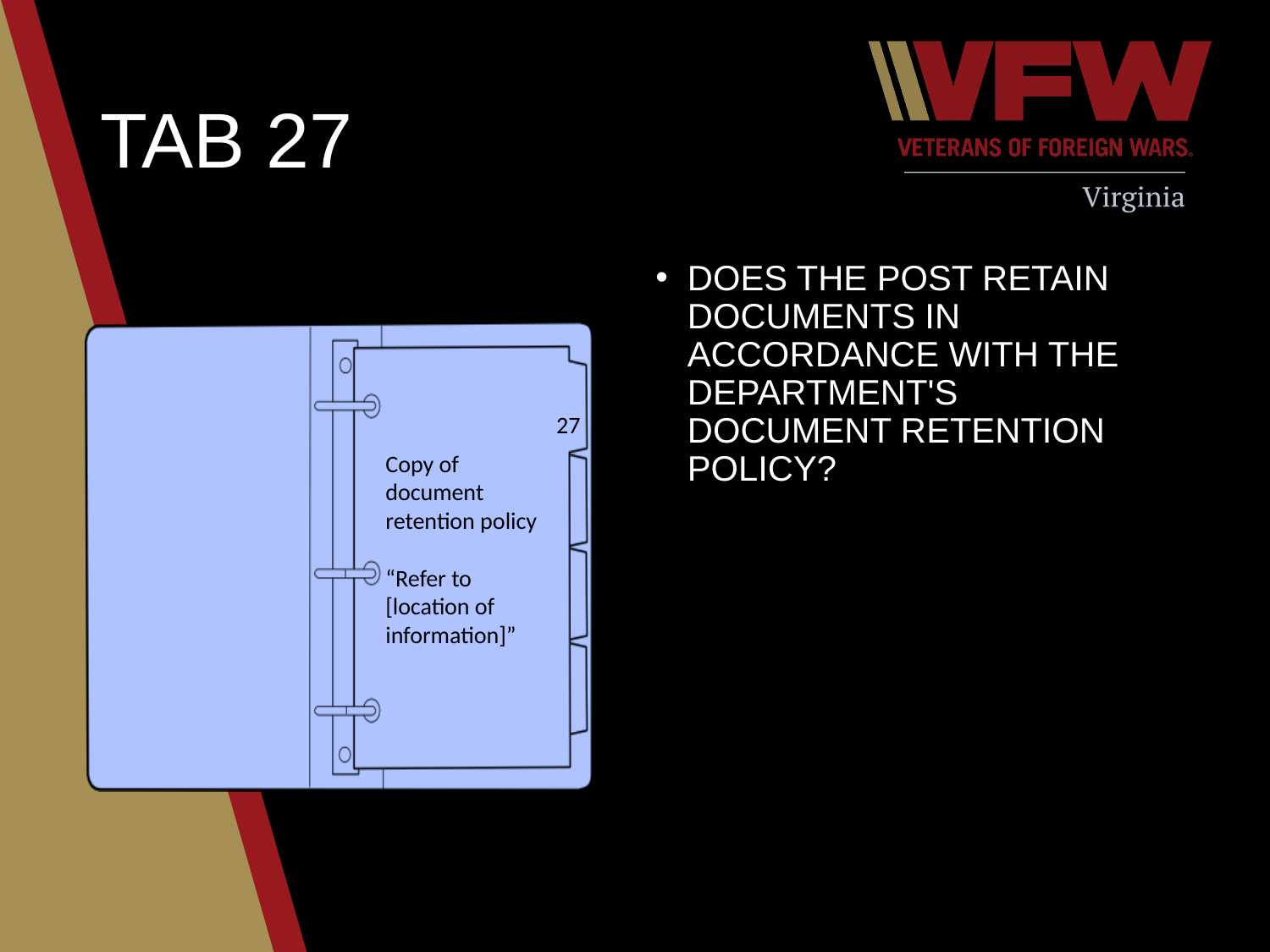

# Tab 27
Does the Post retain documents in accordance with the Department's Document Retention Policy?
27
Copy of document retention policy

“Refer to [location of information]”